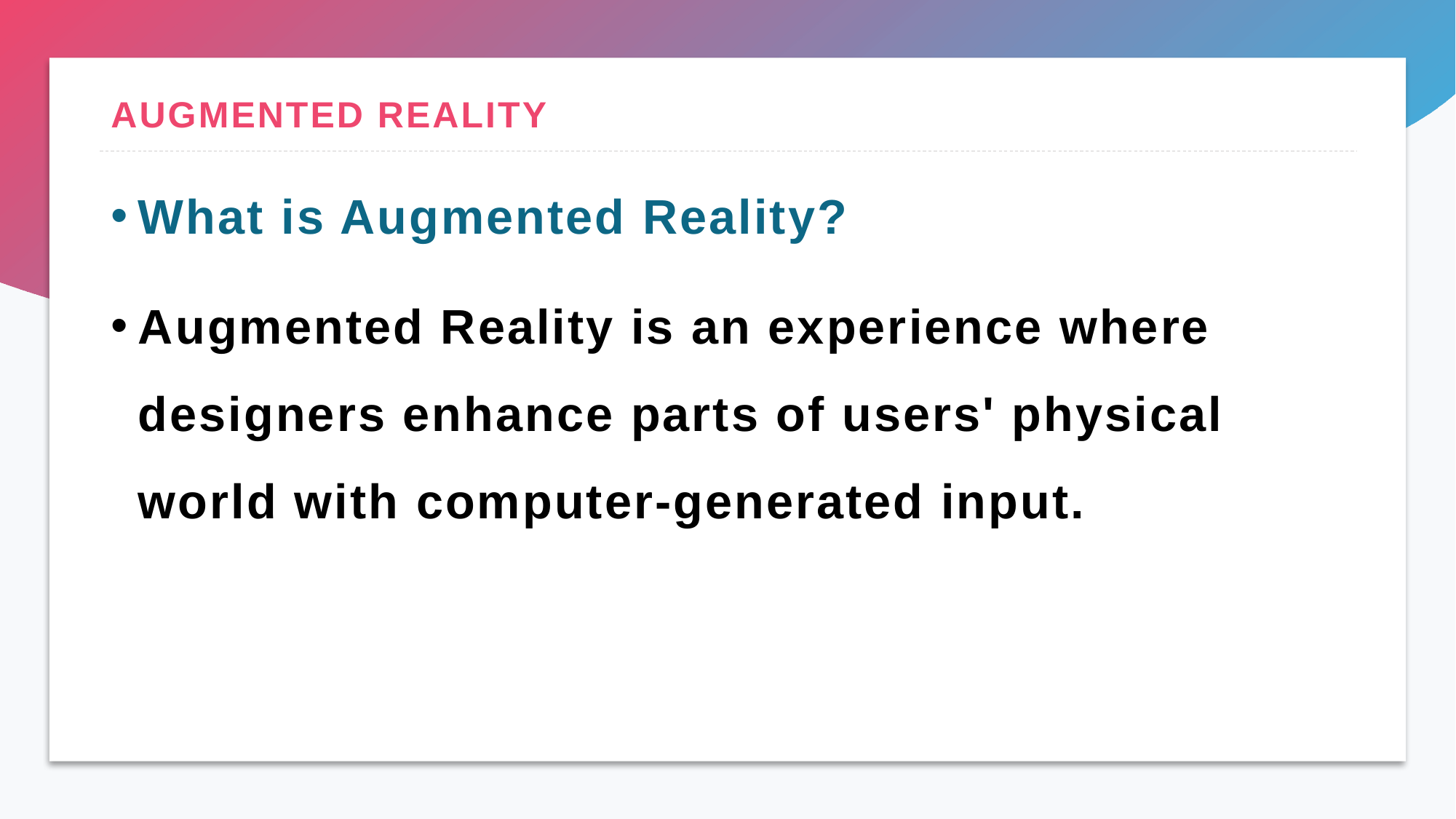

# AUGMENTED REALITY
What is Augmented Reality?
Augmented Reality is an experience where designers enhance parts of users' physical world with computer-generated input.